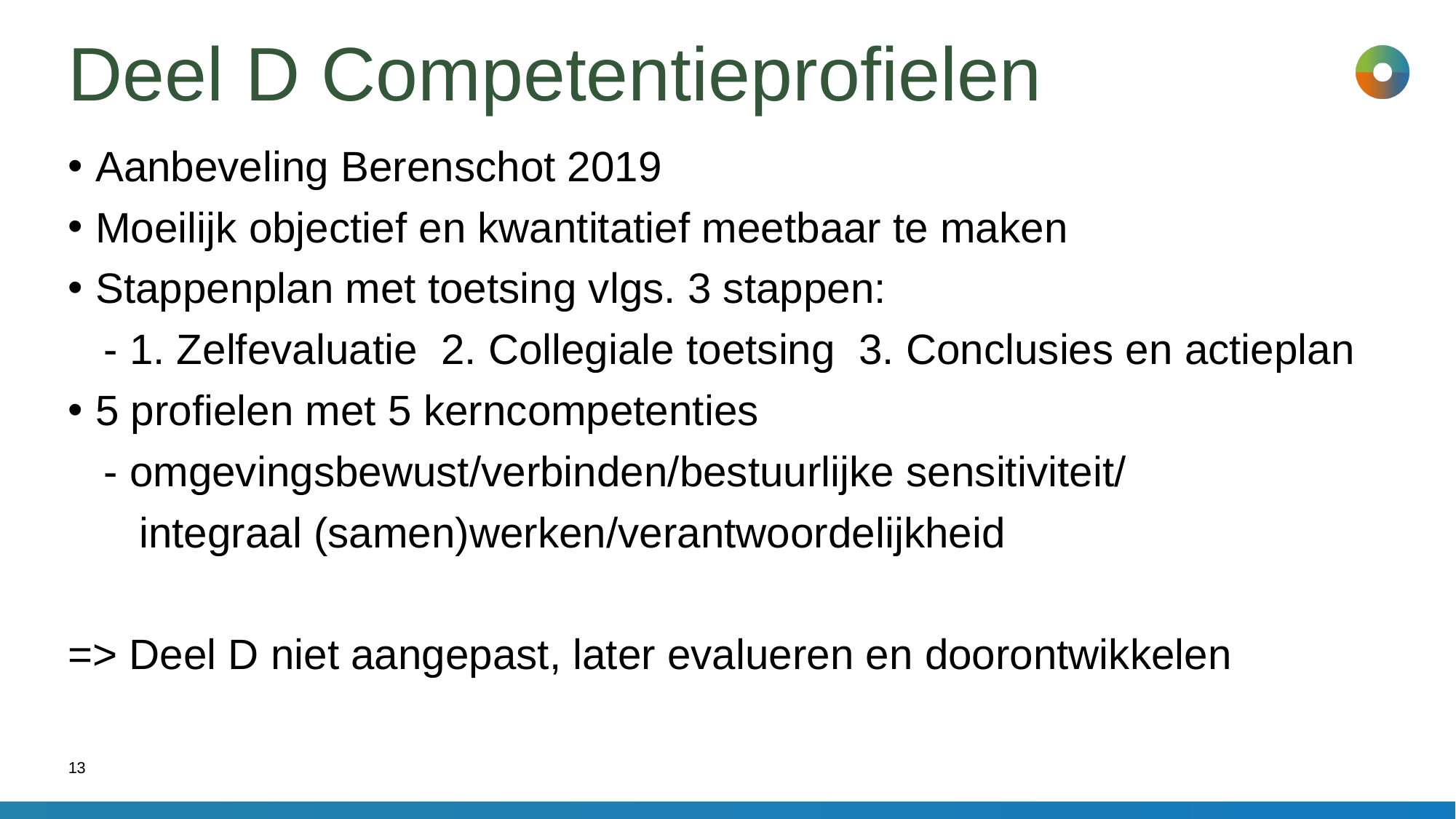

# Deel D Competentieprofielen
Aanbeveling Berenschot 2019
Moeilijk objectief en kwantitatief meetbaar te maken
Stappenplan met toetsing vlgs. 3 stappen:
   - 1. Zelfevaluatie  2. Collegiale toetsing  3. Conclusies en actieplan
5 profielen met 5 kerncompetenties
   - omgevingsbewust/verbinden/bestuurlijke sensitiviteit/
      integraal (samen)werken/verantwoordelijkheid

=> Deel D niet aangepast, later evalueren en doorontwikkelen

13